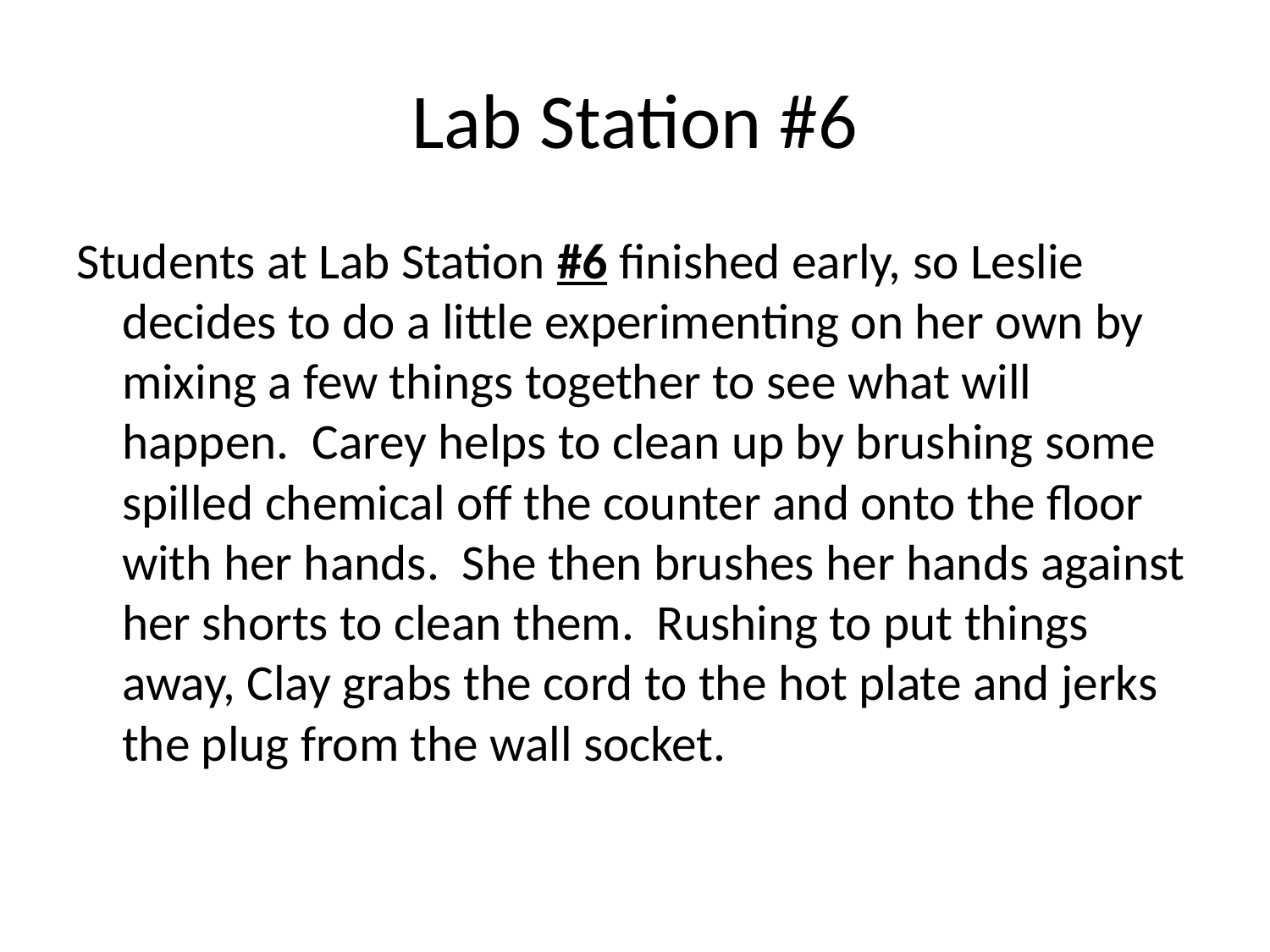

# Lab Station #6
Students at Lab Station #6 finished early, so Leslie decides to do a little experimenting on her own by mixing a few things together to see what will happen.  Carey helps to clean up by brushing some spilled chemical off the counter and onto the floor with her hands.  She then brushes her hands against her shorts to clean them.  Rushing to put things away, Clay grabs the cord to the hot plate and jerks the plug from the wall socket.